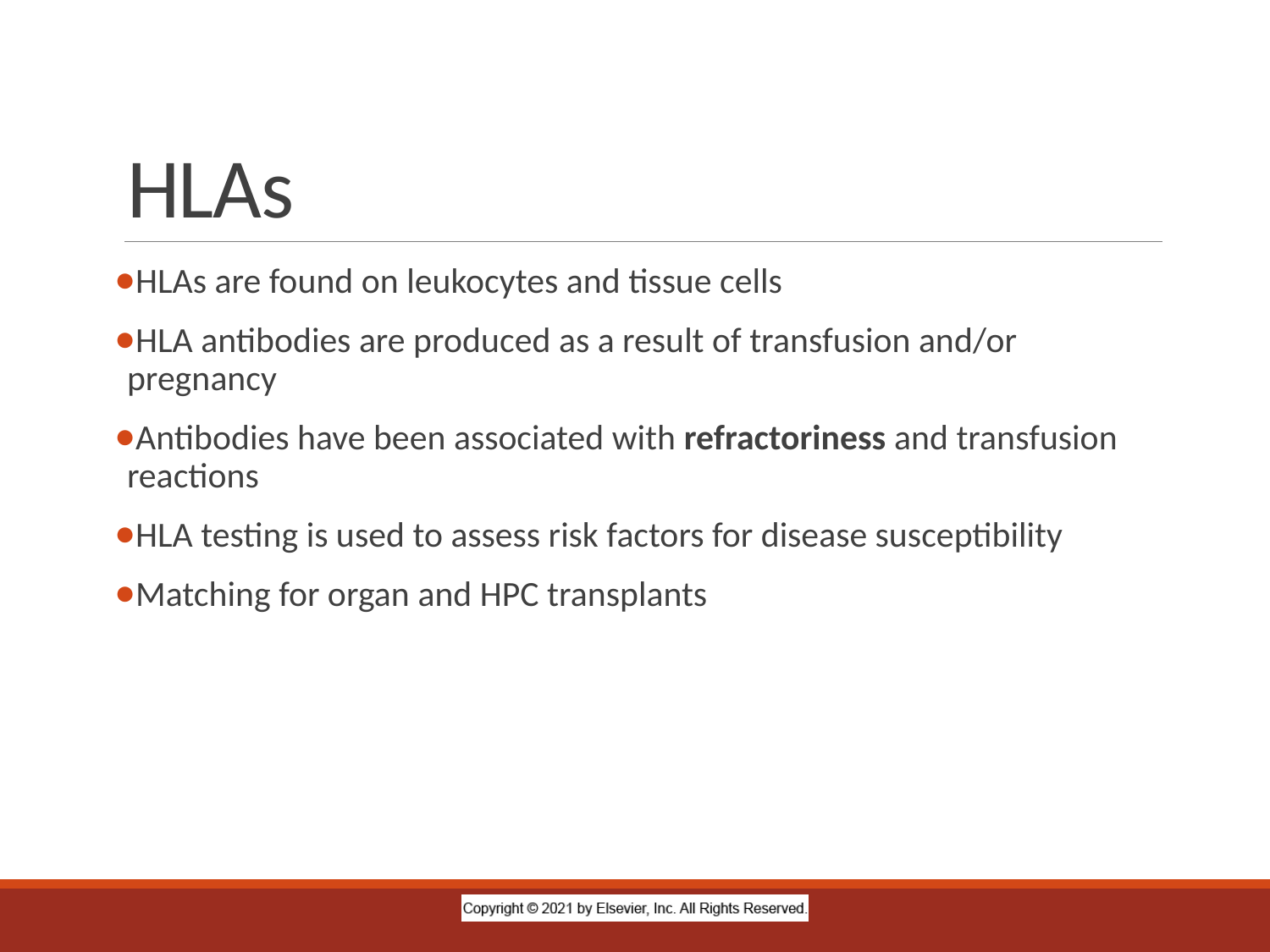

# HLAs
HLAs are found on leukocytes and tissue cells
HLA antibodies are produced as a result of transfusion and/or pregnancy
Antibodies have been associated with refractoriness and transfusion reactions
HLA testing is used to assess risk factors for disease susceptibility
Matching for organ and HPC transplants